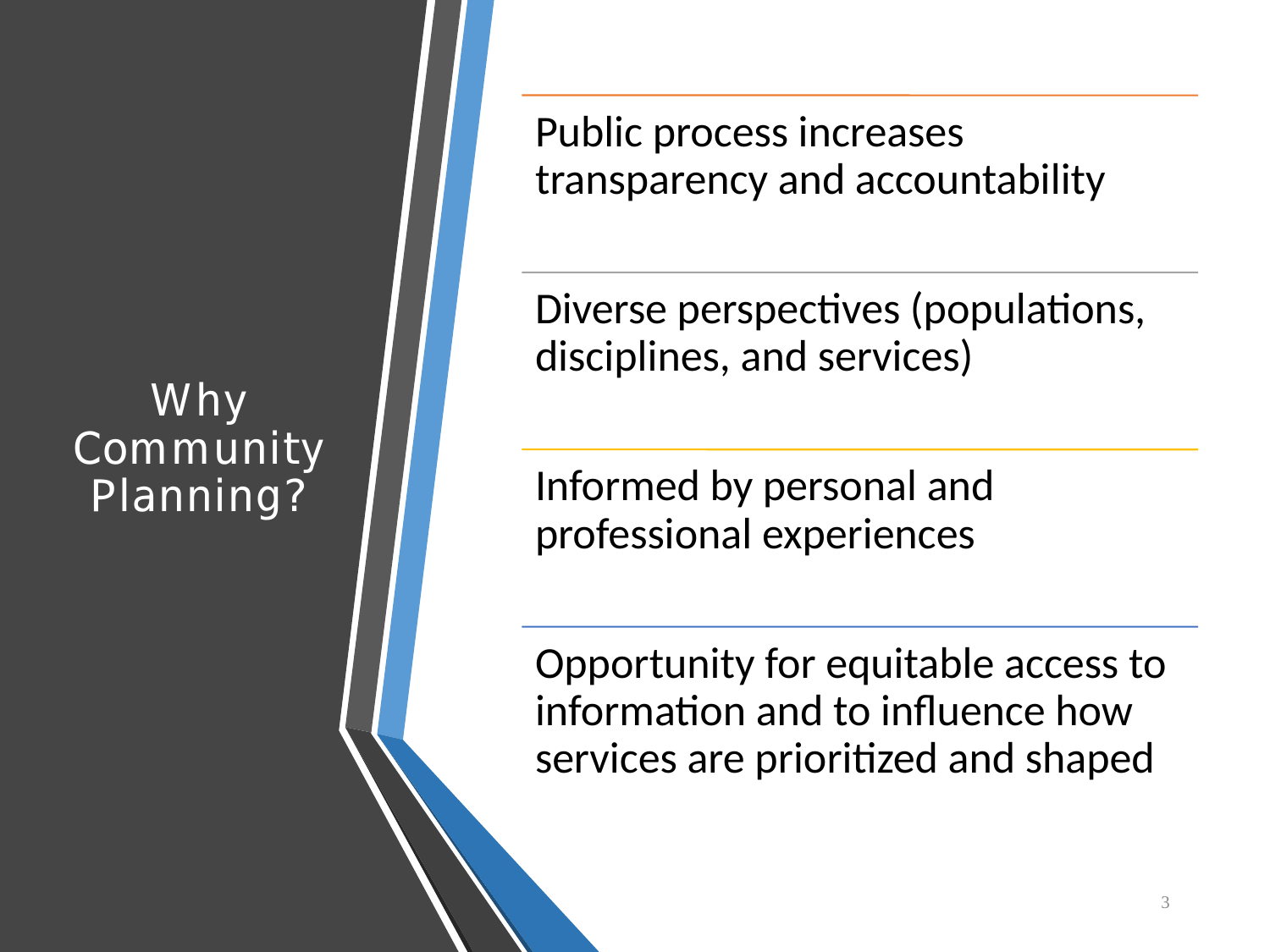

# Why Community Planning?
Public process increases transparency and accountability
Diverse perspectives (populations, disciplines, and services)
Informed by personal and professional experiences
Opportunity for equitable access to information and to influence how services are prioritized and shaped
3